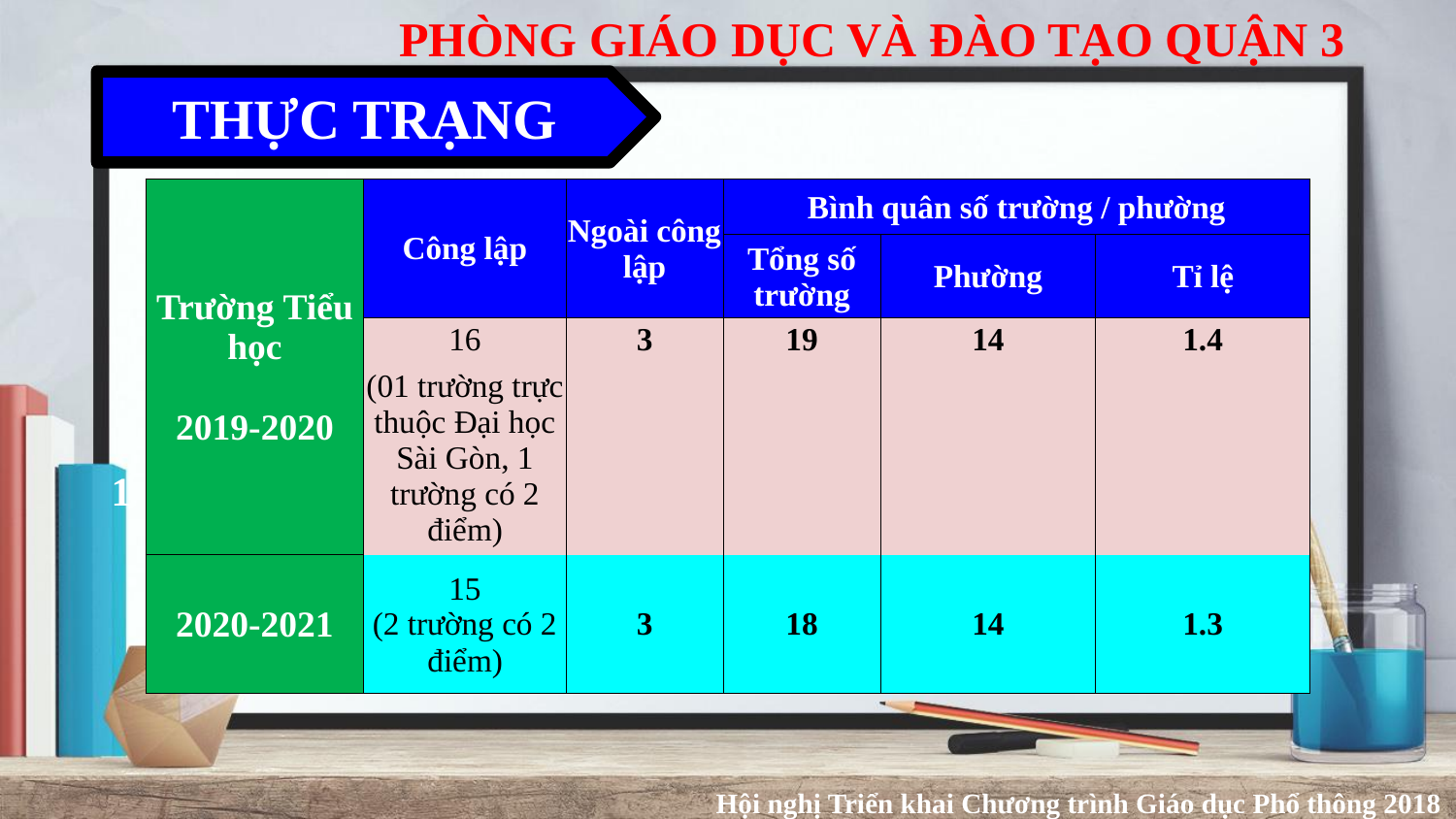

PHÒNG GIÁO DỤC VÀ ĐÀO TẠO QUẬN 3
THỰC TRẠNG
| Trường Tiểu học 2019-2020 | Công lập | Ngoài công lập | Bình quân số trường / phường |  |  |
| --- | --- | --- | --- | --- | --- |
|  |  |  | Tổng số trường | Phường | Tỉ lệ |
|  | 16 | 3 | 19 | 14 | 1.4 |
|  | (01 trường trực thuộc Đại học Sài Gòn, 1 trường có 2 điểm) |  |  |  |  |
| 2020-2021 | 15 (2 trường có 2 điểm) | 3 | 18 | 14 | 1.3 |
1
Hội nghị Triển khai Chương trình Giáo dục Phổ thông 2018